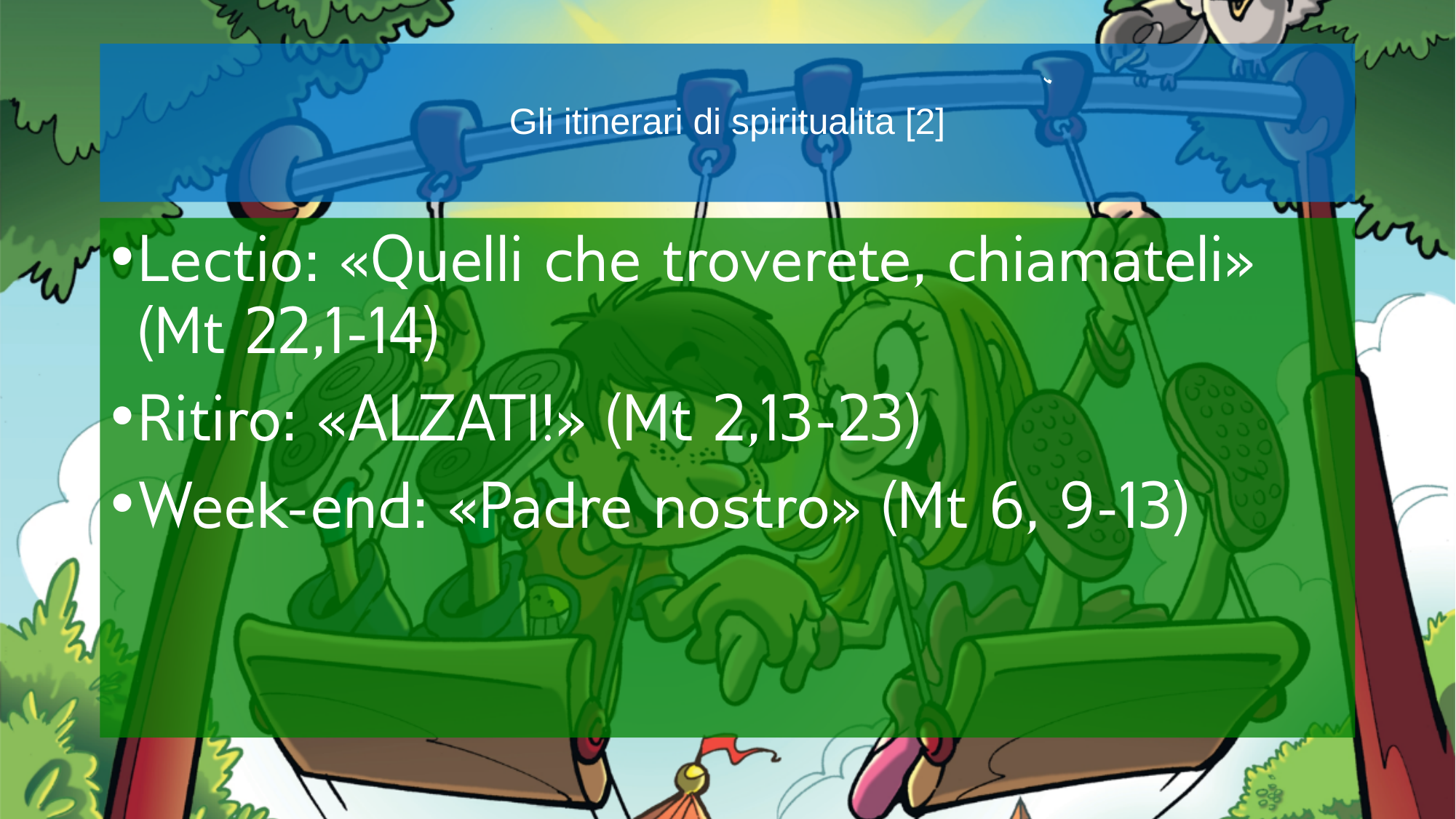

# Gli itinerari di spiritualita [2]
’
Lectio: «Quelli che troverete, chiamateli» (Mt 22,1-14)
Ritiro: «ALZATI!» (Mt 2,13-23)
Week-end: «Padre nostro» (Mt 6, 9-13)